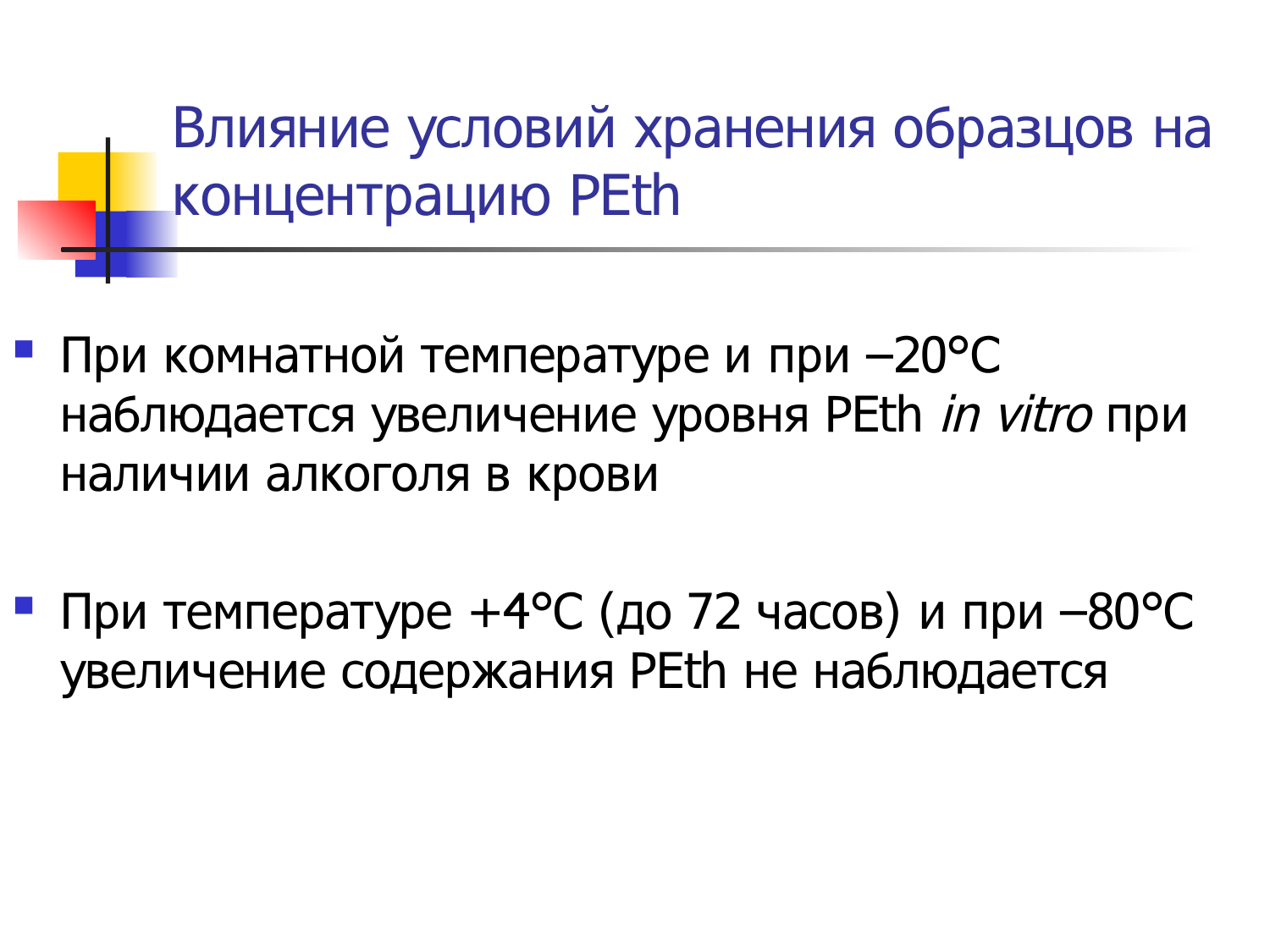

# Влияние условий хранения образцов на концентрацию PEth

При комнатной температуре и при –20°C наблюдается увеличение уровня PEth in vitro при наличии алкоголя в крови

При температуре +4°С (до 72 часов) и при –80°С увеличение содержания PEth не наблюдается